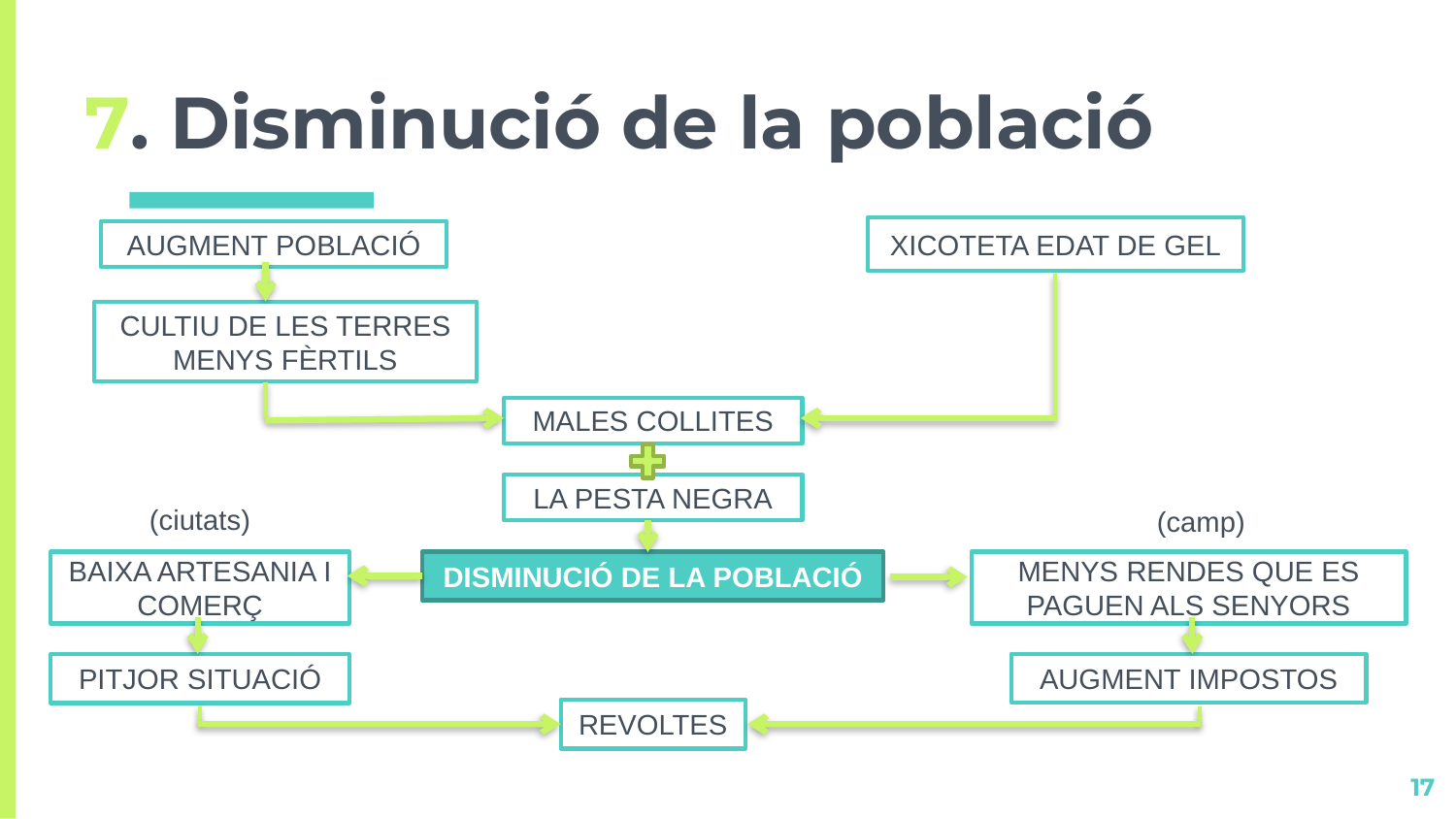

# 7. Disminució de la població
XICOTETA EDAT DE GEL
AUGMENT POBLACIÓ
CULTIU DE LES TERRES MENYS FÈRTILS
MALES COLLITES

LA PESTA NEGRA
(ciutats)
(camp)
MENYS RENDES QUE ES PAGUEN ALS SENYORS
BAIXA ARTESANIA I COMERÇ
DISMINUCIÓ DE LA POBLACIÓ
PITJOR SITUACIÓ
AUGMENT IMPOSTOS
REVOLTES
17